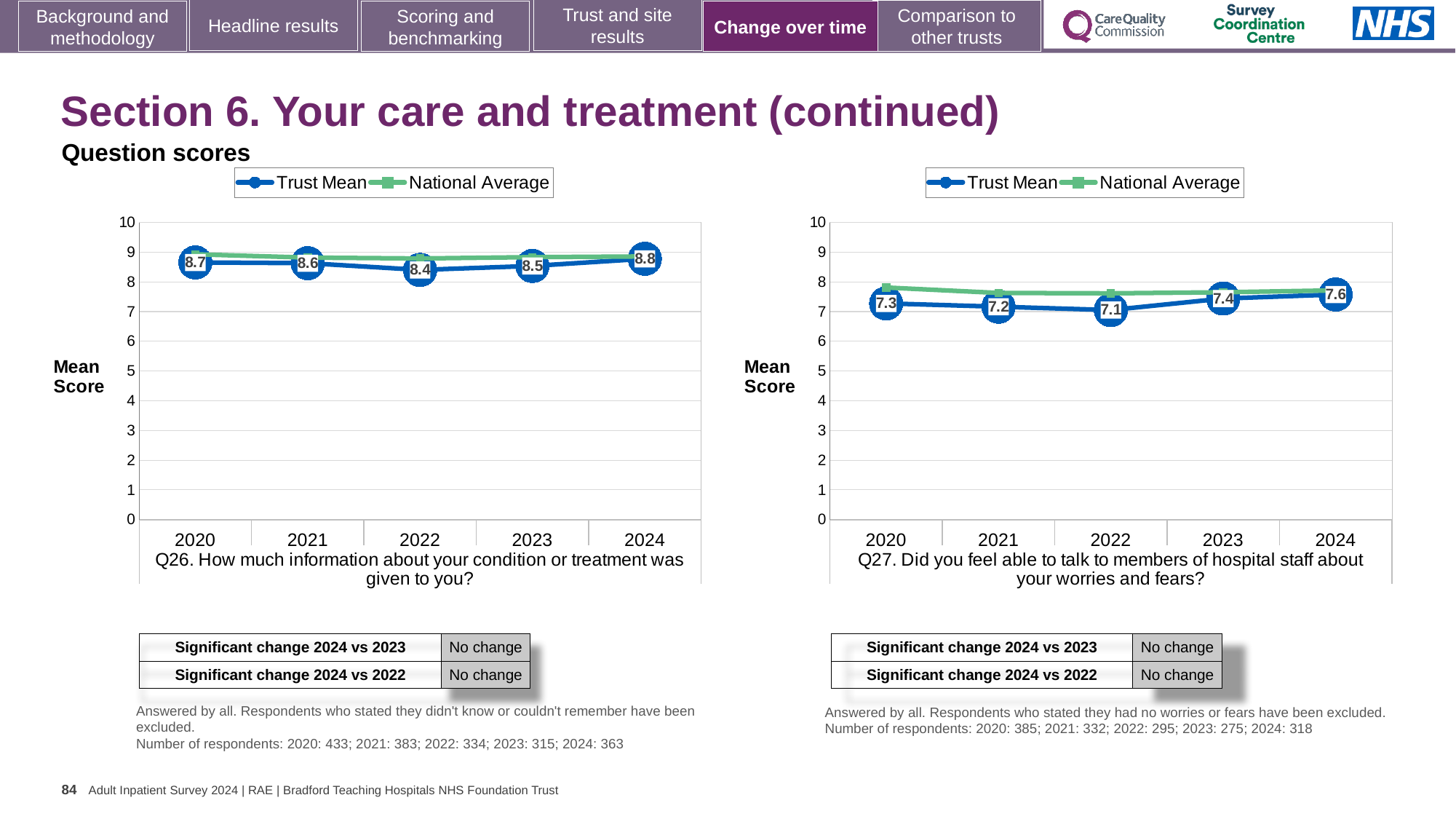

# Section 6. Your care and treatment (continued)
Question scores

### Chart

| Category | Trust Mean | National Average |
|---|---|---|
| 2020 | 8.654578518541712 | 8.928934628469245 |
| 2021 | 8.630658525492766 | 8.817057555214891 |
| 2022 | 8.403769654727276 | 8.788105699509403 |
| 2023 | 8.536902041219117 | 8.833763114836398 |
| 2024 | 8.77865757145506 | 8.855898597128807 |

### Chart

| Category | Trust Mean | National Average |
|---|---|---|
| 2020 | 7.27603056300484 | 7.810199279555775 |
| 2021 | 7.165681319045821 | 7.628568520809049 |
| 2022 | 7.052117697846334 | 7.615382832779392 |
| 2023 | 7.43968423053001 | 7.650699255967489 |
| 2024 | 7.575994219921465 | 7.714996526074419 |
| Significant change 2024 vs 2023 | No change |
| --- | --- |
| Significant change 2024 vs 2022 | No change |
| Significant change 2024 vs 2023 | No change |
| --- | --- |
| Significant change 2024 vs 2022 | No change |
Answered by all. Respondents who stated they didn't know or couldn't remember have been excluded.
Number of respondents: 2020: 433; 2021: 383; 2022: 334; 2023: 315; 2024: 363

Answered by all. Respondents who stated they had no worries or fears have been excluded.
Number of respondents: 2020: 385; 2021: 332; 2022: 295; 2023: 275; 2024: 318

84